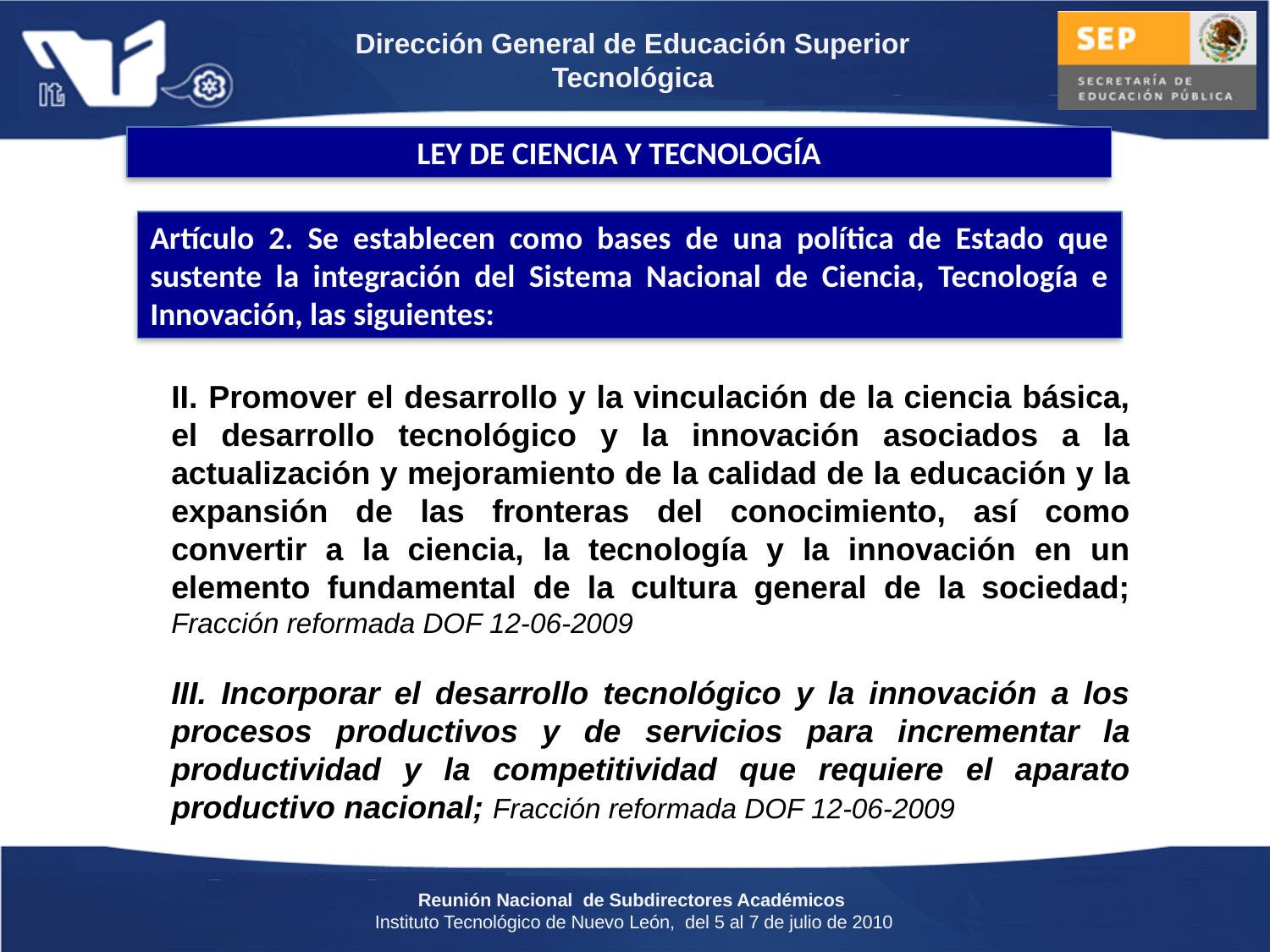

LEY DE CIENCIA Y TECNOLOGÍA
Artículo 2. Se establecen como bases de una política de Estado que sustente la integración del Sistema Nacional de Ciencia, Tecnología e Innovación, las siguientes:
II. Promover el desarrollo y la vinculación de la ciencia básica, el desarrollo tecnológico y la innovación asociados a la actualización y mejoramiento de la calidad de la educación y la expansión de las fronteras del conocimiento, así como convertir a la ciencia, la tecnología y la innovación en un elemento fundamental de la cultura general de la sociedad; Fracción reformada DOF 12-06-2009

III. Incorporar el desarrollo tecnológico y la innovación a los procesos productivos y de servicios para incrementar la productividad y la competitividad que requiere el aparato productivo nacional; Fracción reformada DOF 12-06-2009